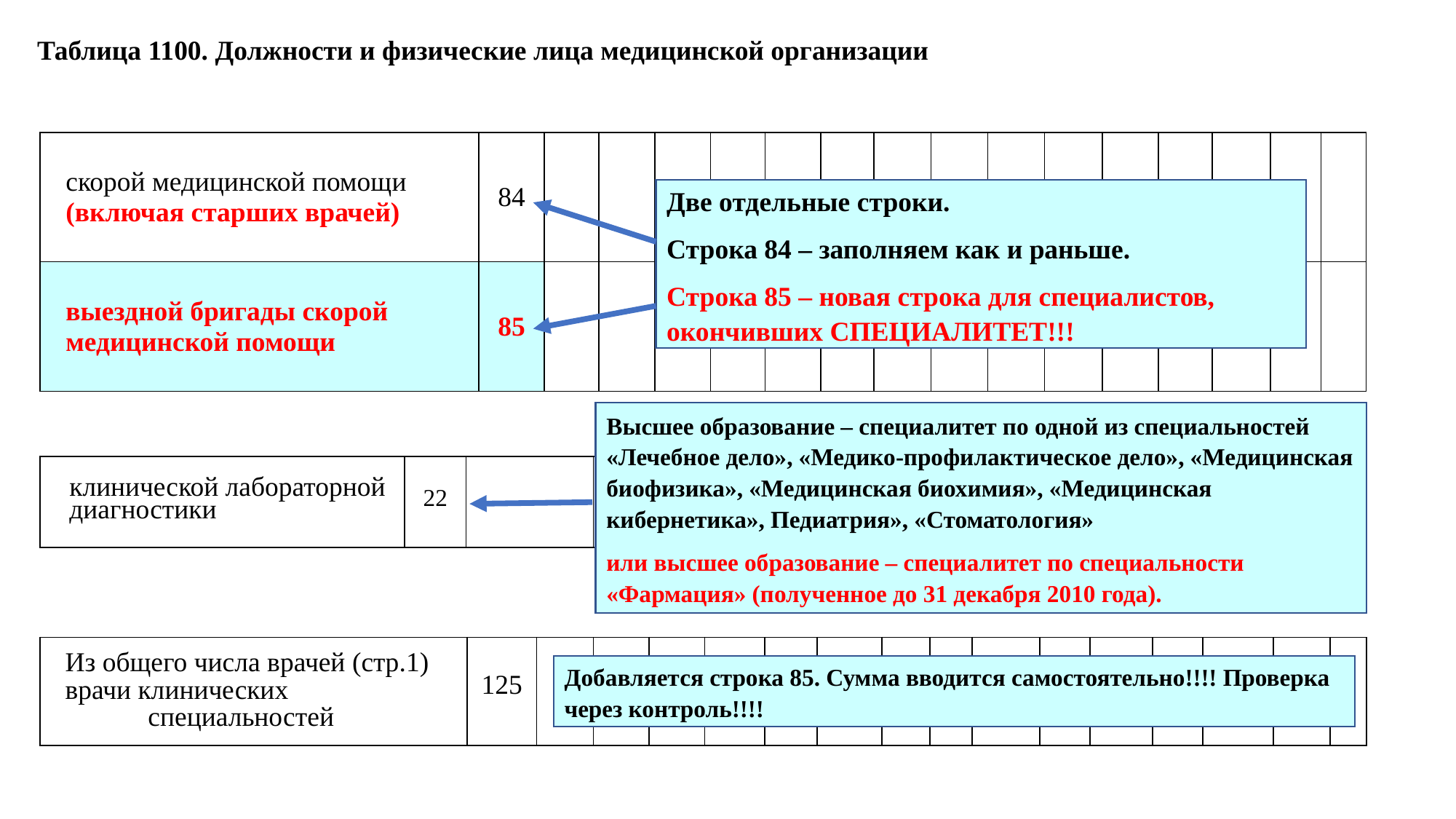

Таблица 1100. Должности и физические лица медицинской организации
| скорой медицинской помощи (включая старших врачей) | 84 |  |  |  |  |  |  |  |  |  |  |  |  |  |  |  |
| --- | --- | --- | --- | --- | --- | --- | --- | --- | --- | --- | --- | --- | --- | --- | --- | --- |
| выездной бригады скорой медицинской помощи | 85 |  |  |  |  |  |  |  |  |  |  |  |  |  |  |  |
Две отдельные строки.
Строка 84 – заполняем как и раньше.
Строка 85 – новая строка для специалистов, окончивших СПЕЦИАЛИТЕТ!!!
Высшее образование – специалитет по одной из специальностей «Лечебное дело», «Медико-профилактическое дело», «Медицинская биофизика», «Медицинская биохимия», «Медицинская кибернетика», Педиатрия», «Стоматология»
или высшее образование – специалитет по специальности «Фармация» (полученное до 31 декабря 2010 года).
| клинической лабораторной диагностики | 22 |  |  |  |  |  |  |  |  |  |  |  |  |  |  |  |
| --- | --- | --- | --- | --- | --- | --- | --- | --- | --- | --- | --- | --- | --- | --- | --- | --- |
| Из общего числа врачей (стр.1) врачи клинических специальностей | 125 |  |  |  |  |  |  |  |  |  |  |  |  |  |  |  |
| --- | --- | --- | --- | --- | --- | --- | --- | --- | --- | --- | --- | --- | --- | --- | --- | --- |
Добавляется строка 85. Сумма вводится самостоятельно!!!! Проверка через контроль!!!!